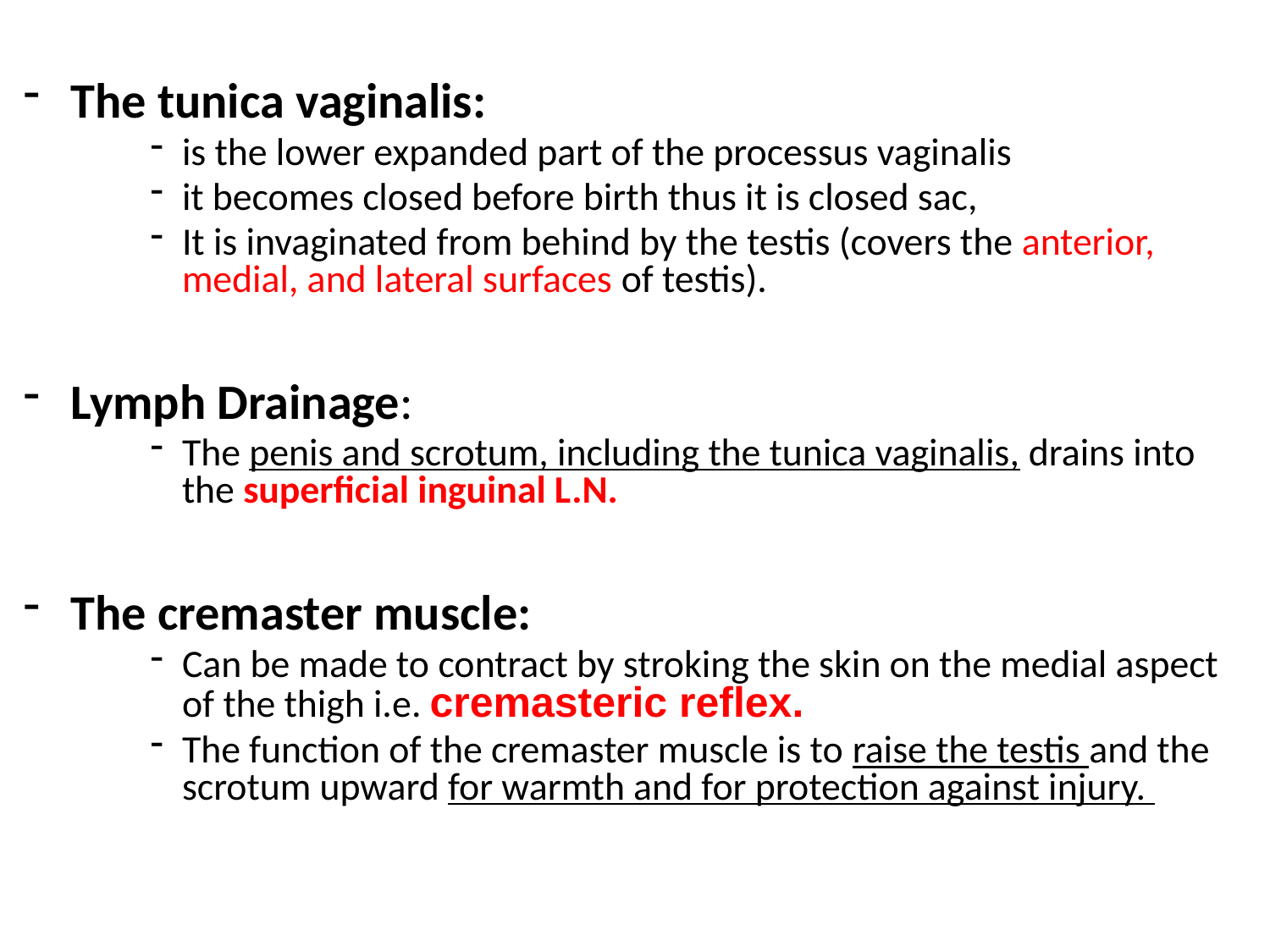

The tunica vaginalis:
is the lower expanded part of the processus vaginalis
it becomes closed before birth thus it is closed sac,
It is invaginated from behind by the testis (covers the anterior, medial, and lateral surfaces of testis).

Lymph Drainage:
The penis and scrotum, including the tunica vaginalis, drains into the superficial inguinal L.N.

The cremaster muscle:
Can be made to contract by stroking the skin on the medial aspect of the thigh i.e. cremasteric reflex.
The function of the cremaster muscle is to raise the testis and the scrotum upward for warmth and for protection against injury.